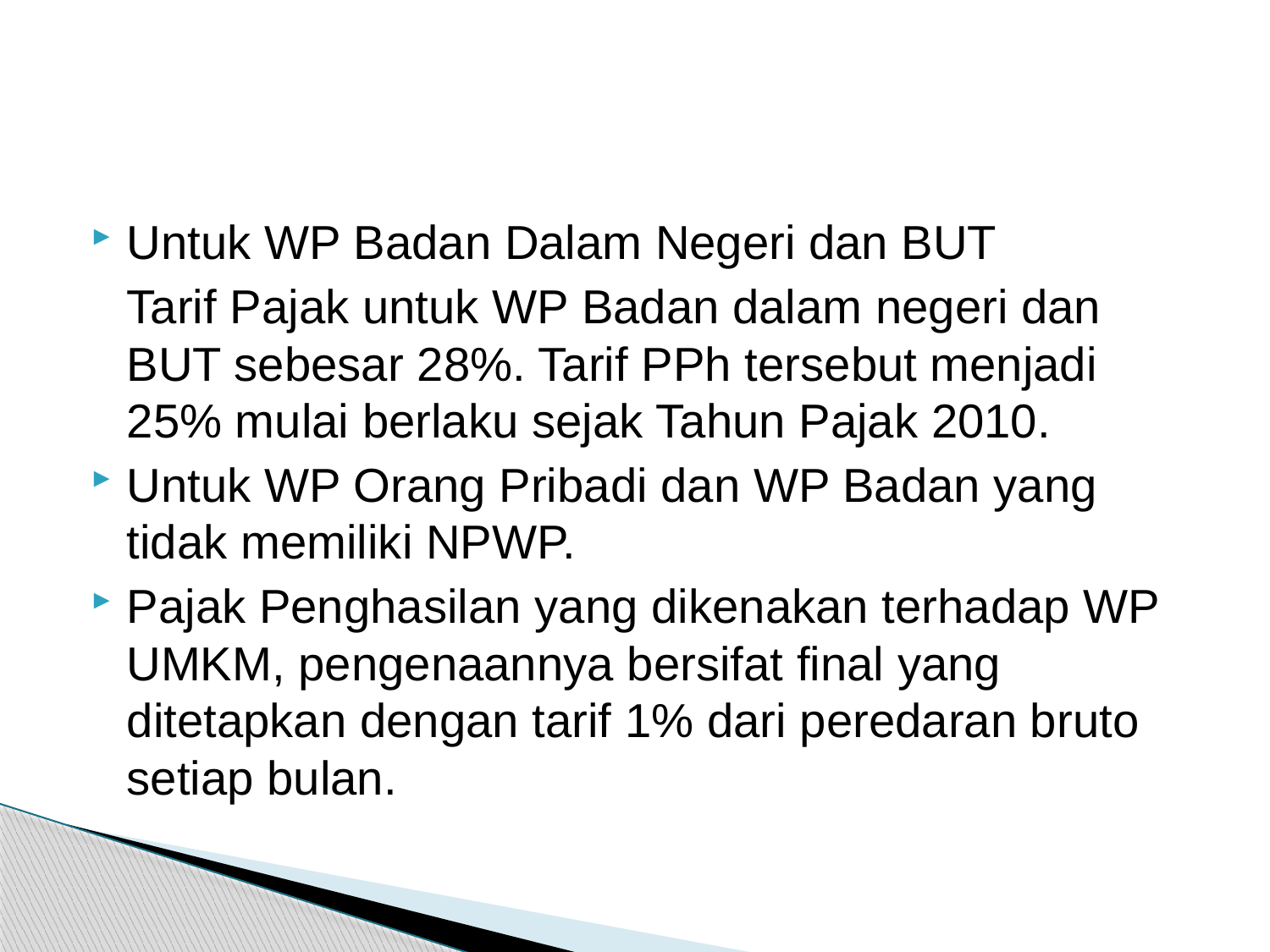

#
Untuk WP Badan Dalam Negeri dan BUT
	Tarif Pajak untuk WP Badan dalam negeri dan BUT sebesar 28%. Tarif PPh tersebut menjadi 25% mulai berlaku sejak Tahun Pajak 2010.
Untuk WP Orang Pribadi dan WP Badan yang tidak memiliki NPWP.
Pajak Penghasilan yang dikenakan terhadap WP UMKM, pengenaannya bersifat final yang ditetapkan dengan tarif 1% dari peredaran bruto setiap bulan.